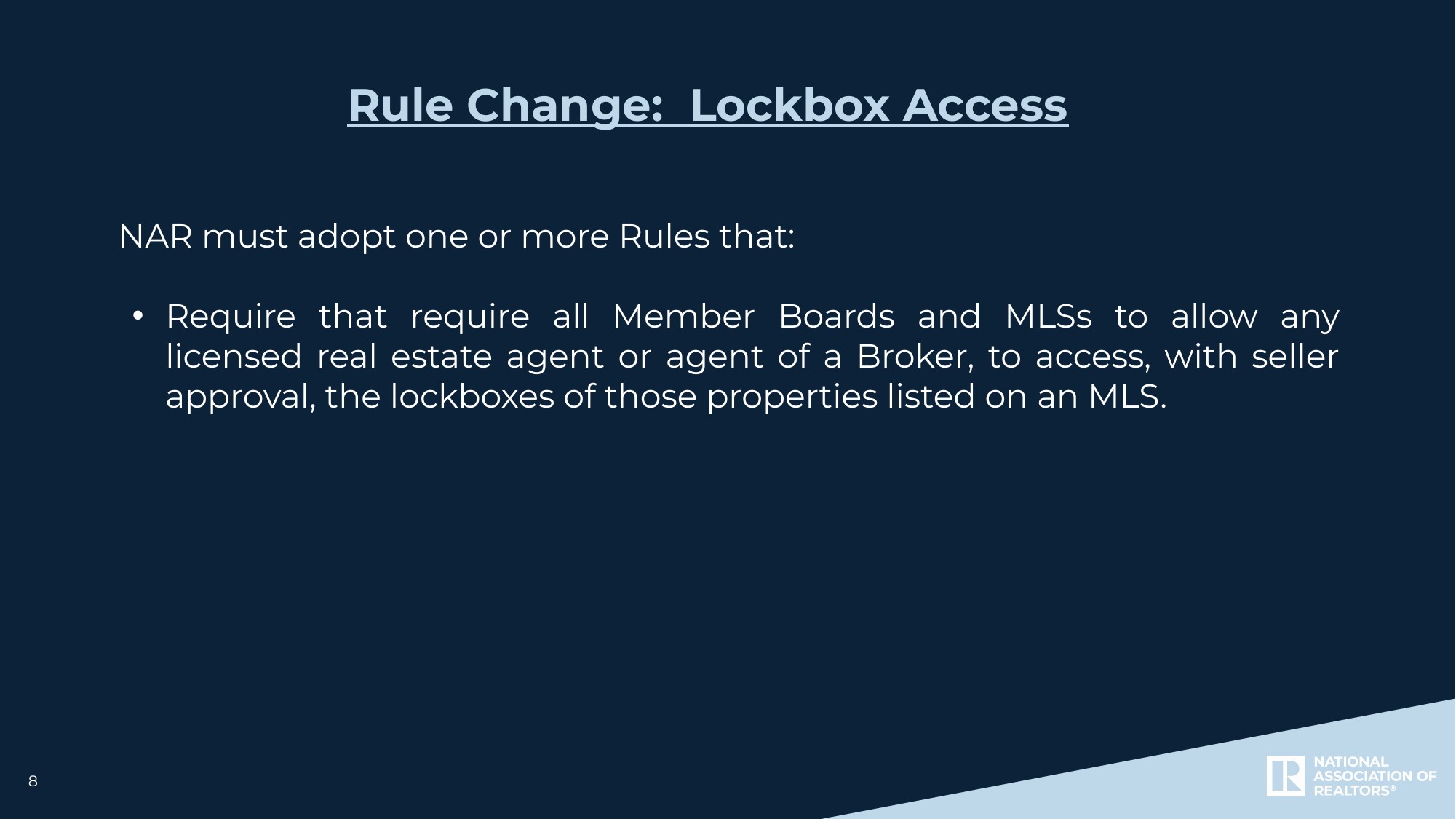

Rule Change:  Lockbox Access
NAR must adopt one or more Rules that:

Require that require all Member Boards and MLSs to allow any licensed real estate agent or agent of a Broker, to access, with seller approval, the lockboxes of those properties listed on an MLS.

8